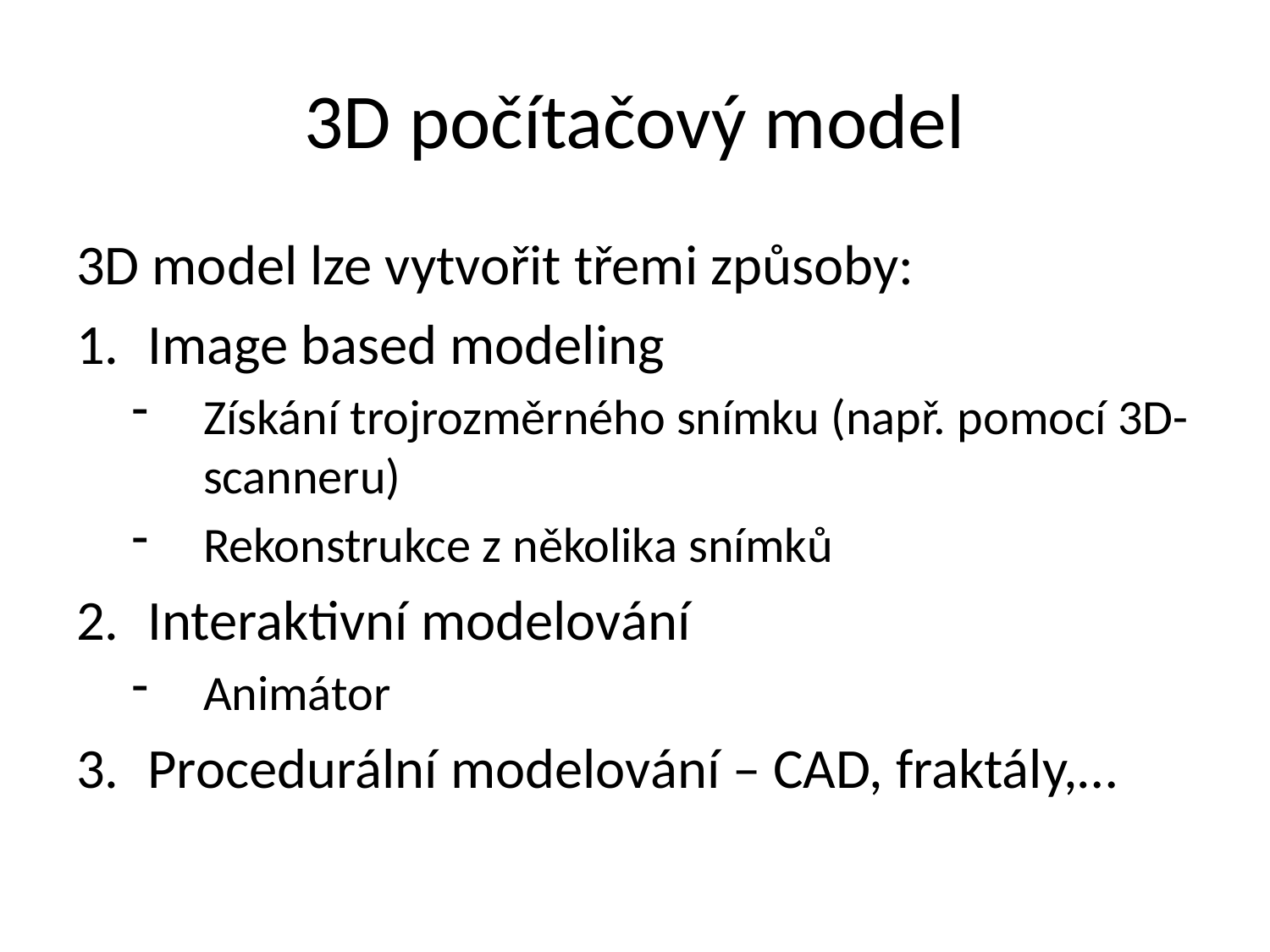

# 3D počítačový model
3D model lze vytvořit třemi způsoby:
Image based modeling
Získání trojrozměrného snímku (např. pomocí 3D-scanneru)
Rekonstrukce z několika snímků
Interaktivní modelování
Animátor
Procedurální modelování – CAD, fraktály,…